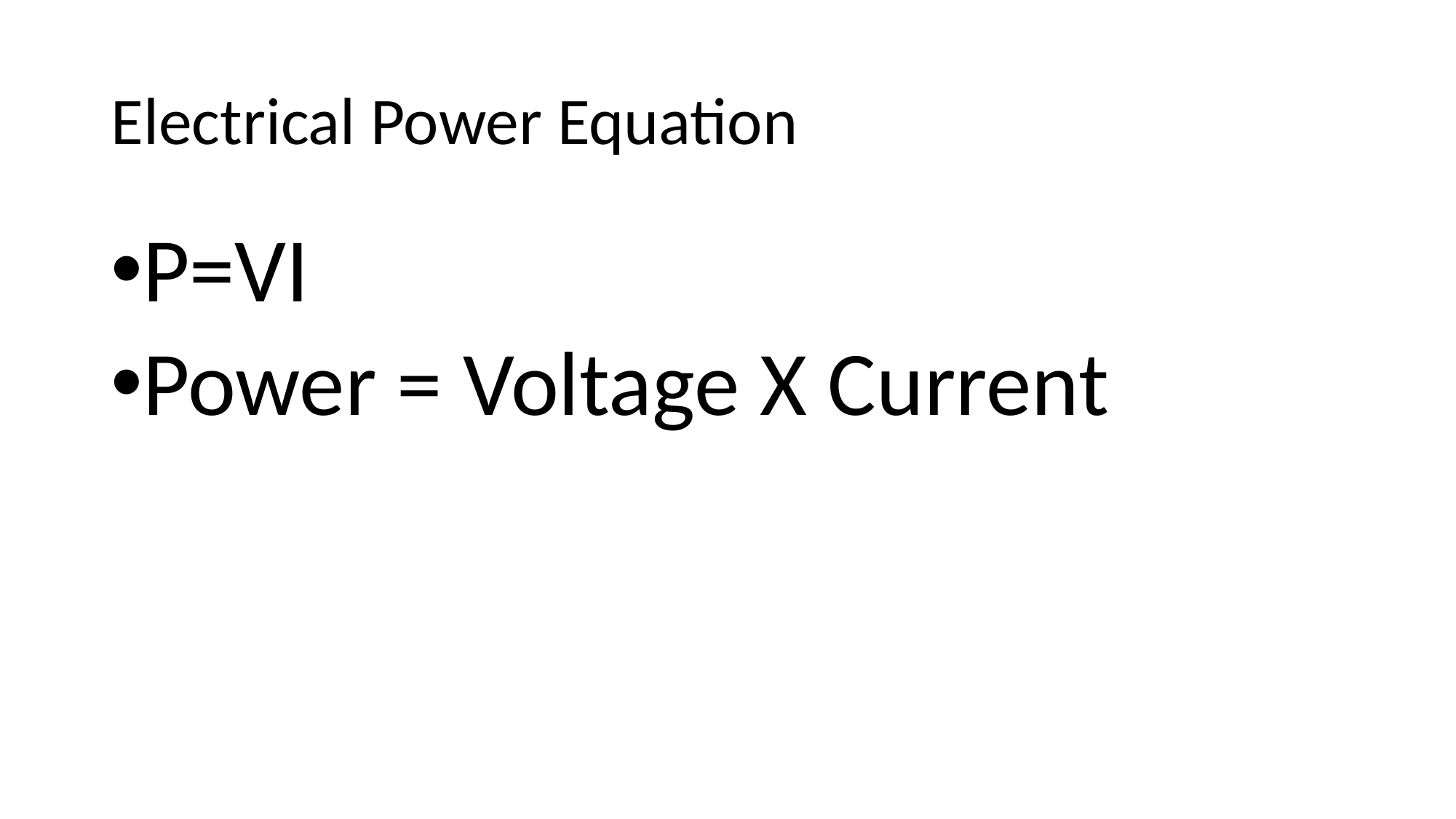

# Electrical Power Equation
P=VI
Power = Voltage X Current